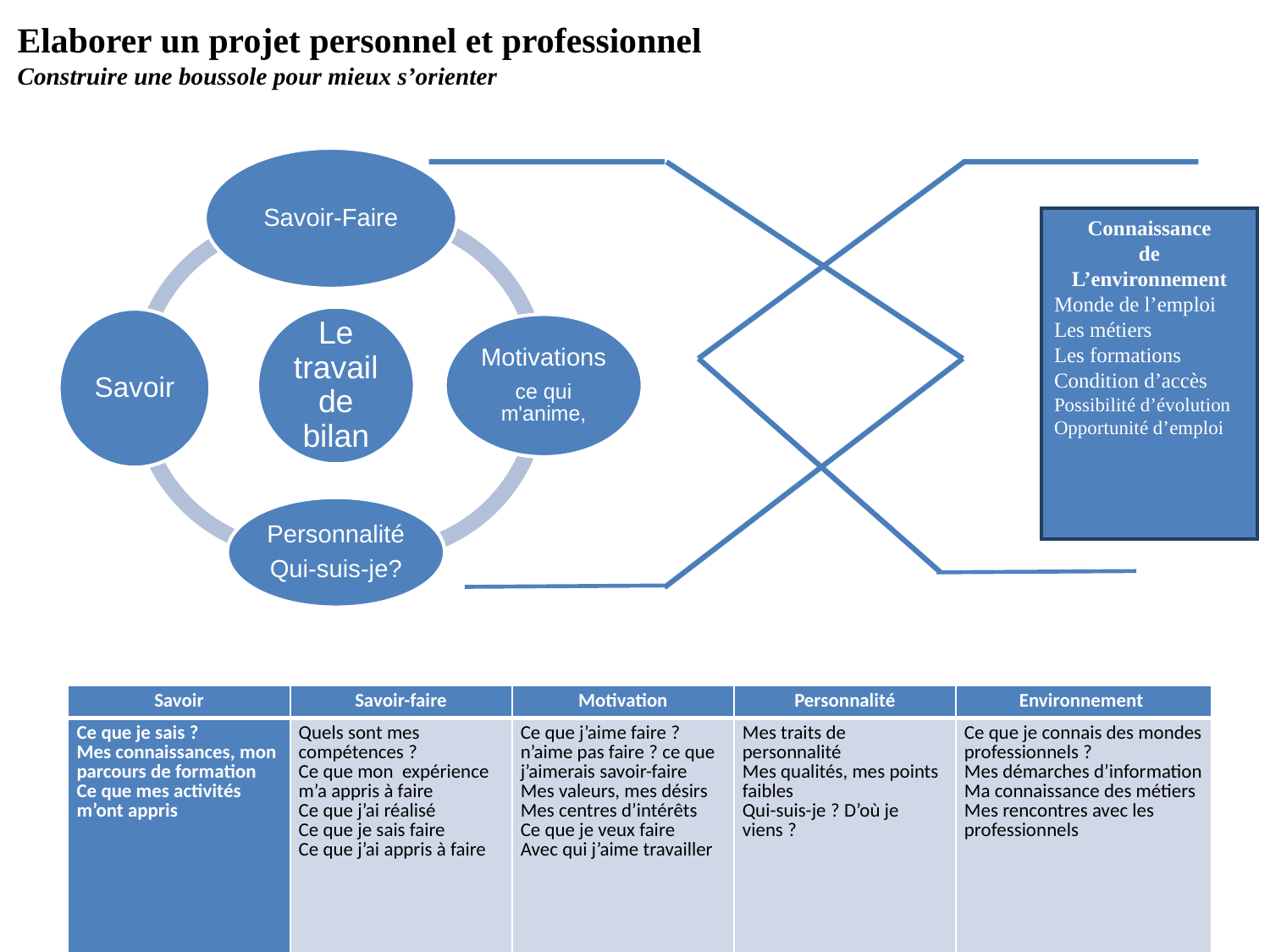

Elaborer un projet personnel et professionnel
Construire une boussole pour mieux s’orienter

Le travail de bilan
Savoir-Faire
Motivations
ce qui m'anime,
Personnalité
Qui-suis-je?
Savoir

Connaissance
de
L’environnement
Monde de l’emploi
Les métiers
Les formations
Condition d’accès
Possibilité d’évolution
Opportunité d’emploi

| Savoir | Savoir-faire | Motivation | Personnalité | Environnement |
| --- | --- | --- | --- | --- |
| Ce que je sais ? Mes connaissances, mon parcours de formation Ce que mes activités m’ont appris | Quels sont mes compétences ? Ce que mon expérience m’a appris à faire Ce que j’ai réalisé Ce que je sais faire Ce que j’ai appris à faire | Ce que j’aime faire ? n’aime pas faire ? ce que j’aimerais savoir-faire Mes valeurs, mes désirs Mes centres d’intérêts Ce que je veux faire Avec qui j’aime travailler | Mes traits de personnalité Mes qualités, mes points faibles Qui-suis-je ? D’où je viens ? | Ce que je connais des mondes professionnels ? Mes démarches d’information Ma connaissance des métiers Mes rencontres avec les professionnels |